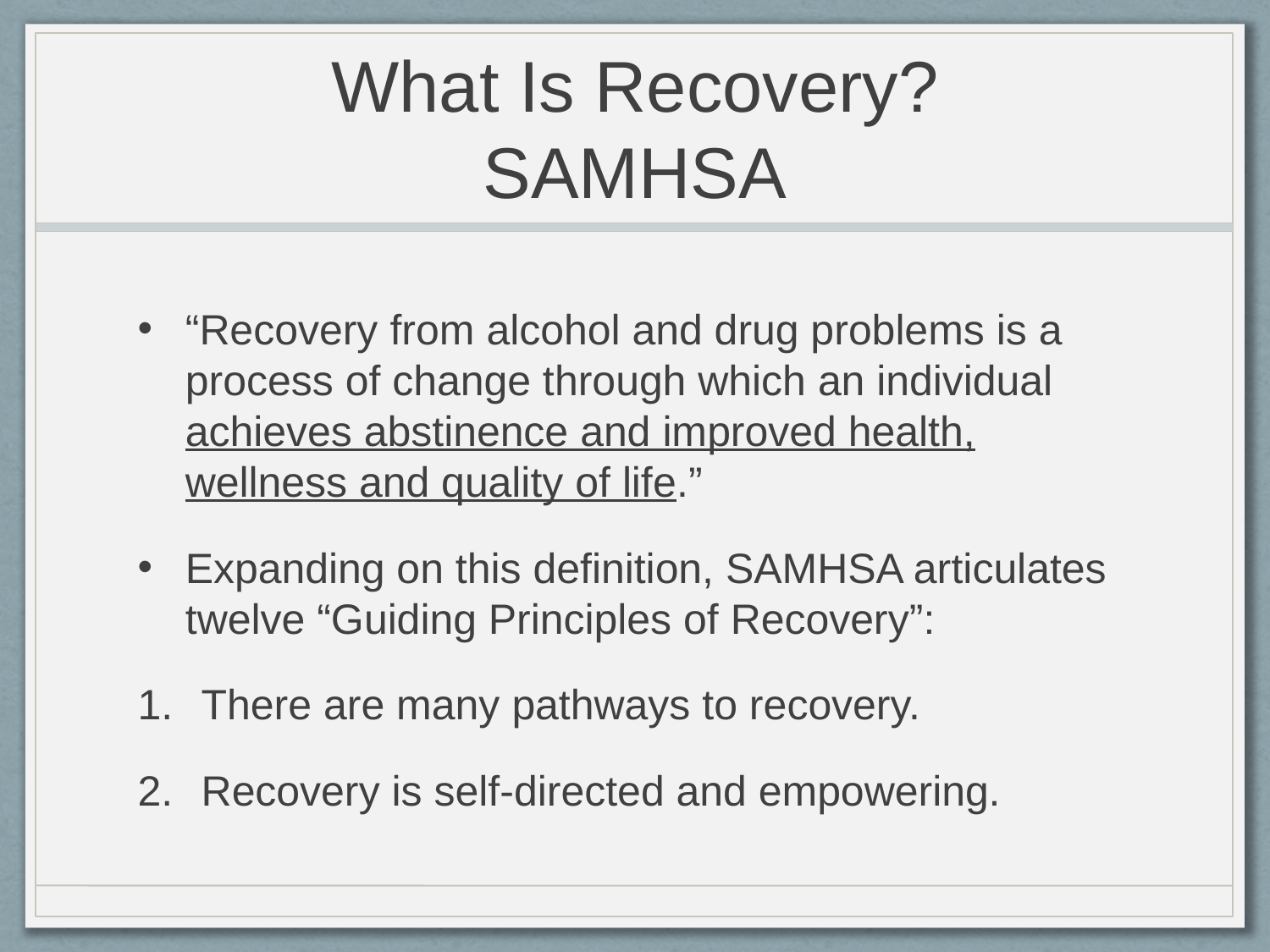

# What Is Recovery? SAMHSA
“Recovery from alcohol and drug problems is a process of change through which an individual achieves abstinence and improved health, wellness and quality of life.”
Expanding on this definition, SAMHSA articulates twelve “Guiding Principles of Recovery”:
There are many pathways to recovery.
Recovery is self-directed and empowering.